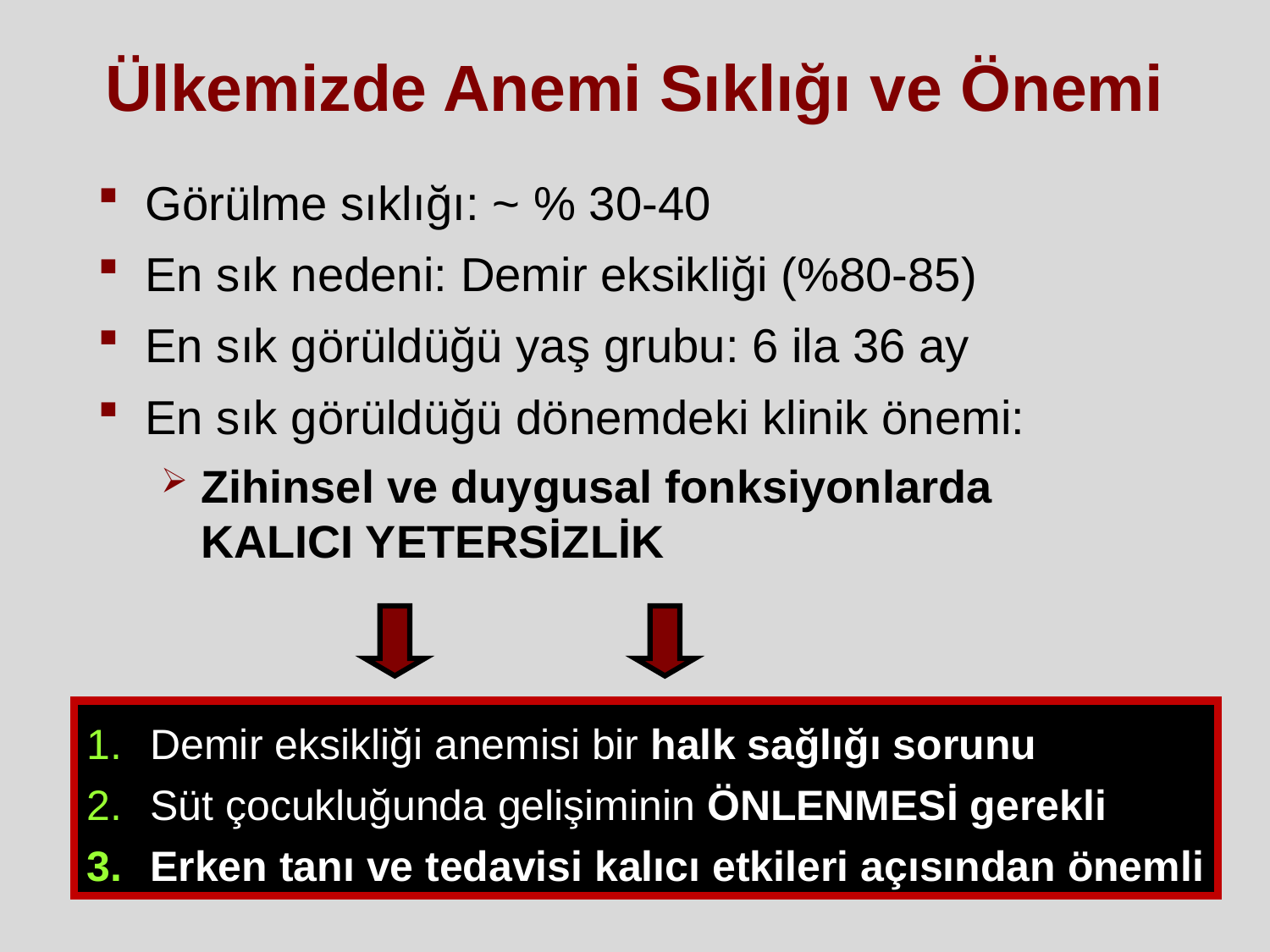

# Ülkemizde Anemi Sıklığı ve Önemi
Görülme sıklığı: ~ % 30-40
En sık nedeni: Demir eksikliği (%80-85)
En sık görüldüğü yaş grubu: 6 ila 36 ay
En sık görüldüğü dönemdeki klinik önemi:
Zihinsel ve duygusal fonksiyonlarda            KALICI YETERSİZLİK

Demir eksikliği anemisi bir halk sağlığı sorunu
Süt çocukluğunda gelişiminin ÖNLENMESİ gerekli
Erken tanı ve tedavisi kalıcı etkileri açısından önemli